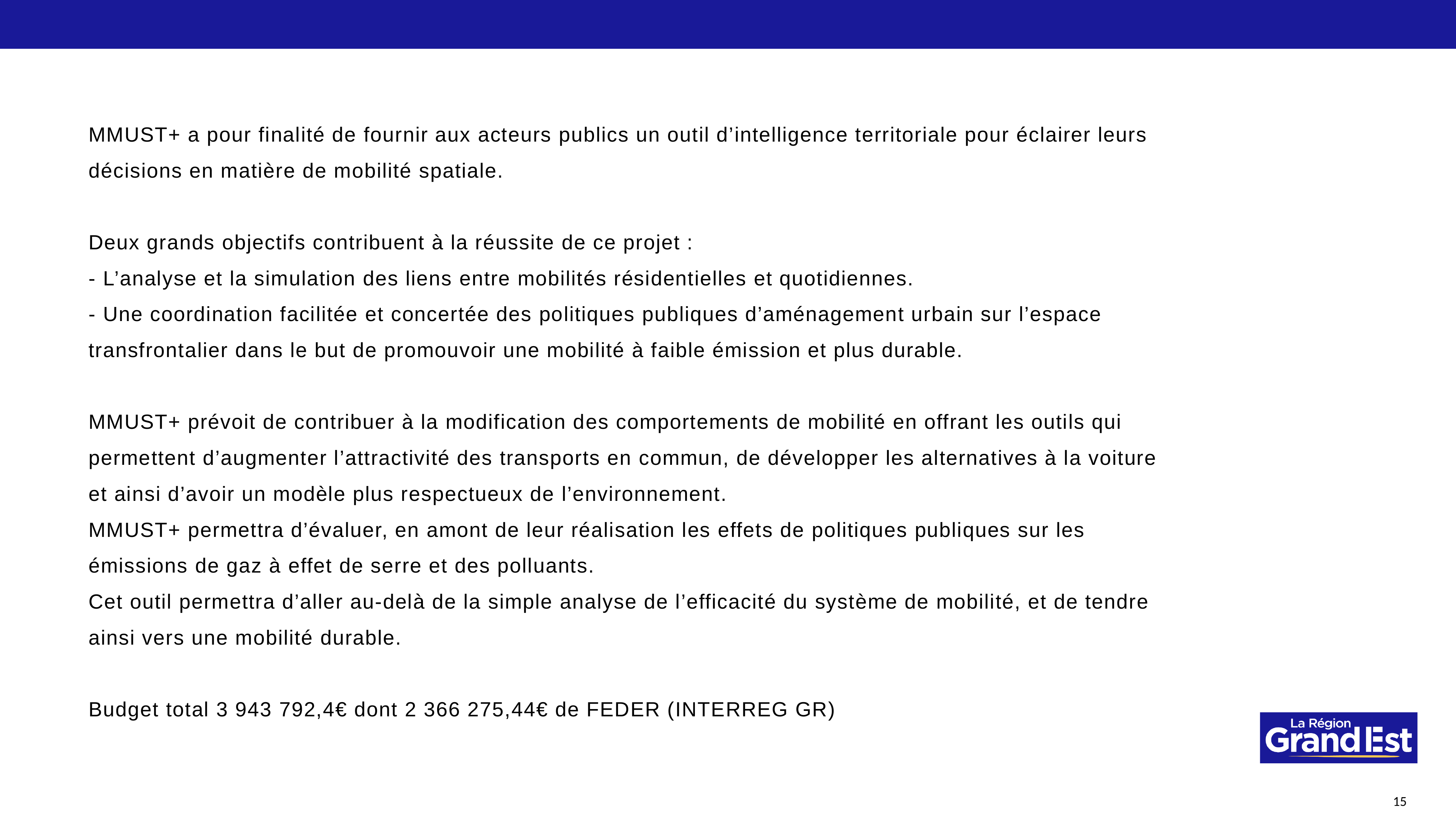

MMUST+ a pour finalité de fournir aux acteurs publics un outil d’intelligence territoriale pour éclairer leurs
décisions en matière de mobilité spatiale.

Deux grands objectifs contribuent à la réussite de ce projet :
- L’analyse et la simulation des liens entre mobilités résidentielles et quotidiennes.
- Une coordination facilitée et concertée des politiques publiques d’aménagement urbain sur l’espace
transfrontalier dans le but de promouvoir une mobilité à faible émission et plus durable.

MMUST+ prévoit de contribuer à la modification des comportements de mobilité en offrant les outils qui
permettent d’augmenter l’attractivité des transports en commun, de développer les alternatives à la voiture
et ainsi d’avoir un modèle plus respectueux de l’environnement.
MMUST+ permettra d’évaluer, en amont de leur réalisation les effets de politiques publiques sur les
émissions de gaz à effet de serre et des polluants.
Cet outil permettra d’aller au-delà de la simple analyse de l’efficacité du système de mobilité, et de tendre
ainsi vers une mobilité durable.

Budget total 3 943 792,4€ dont 2 366 275,44€ de FEDER (INTERREG GR)
15